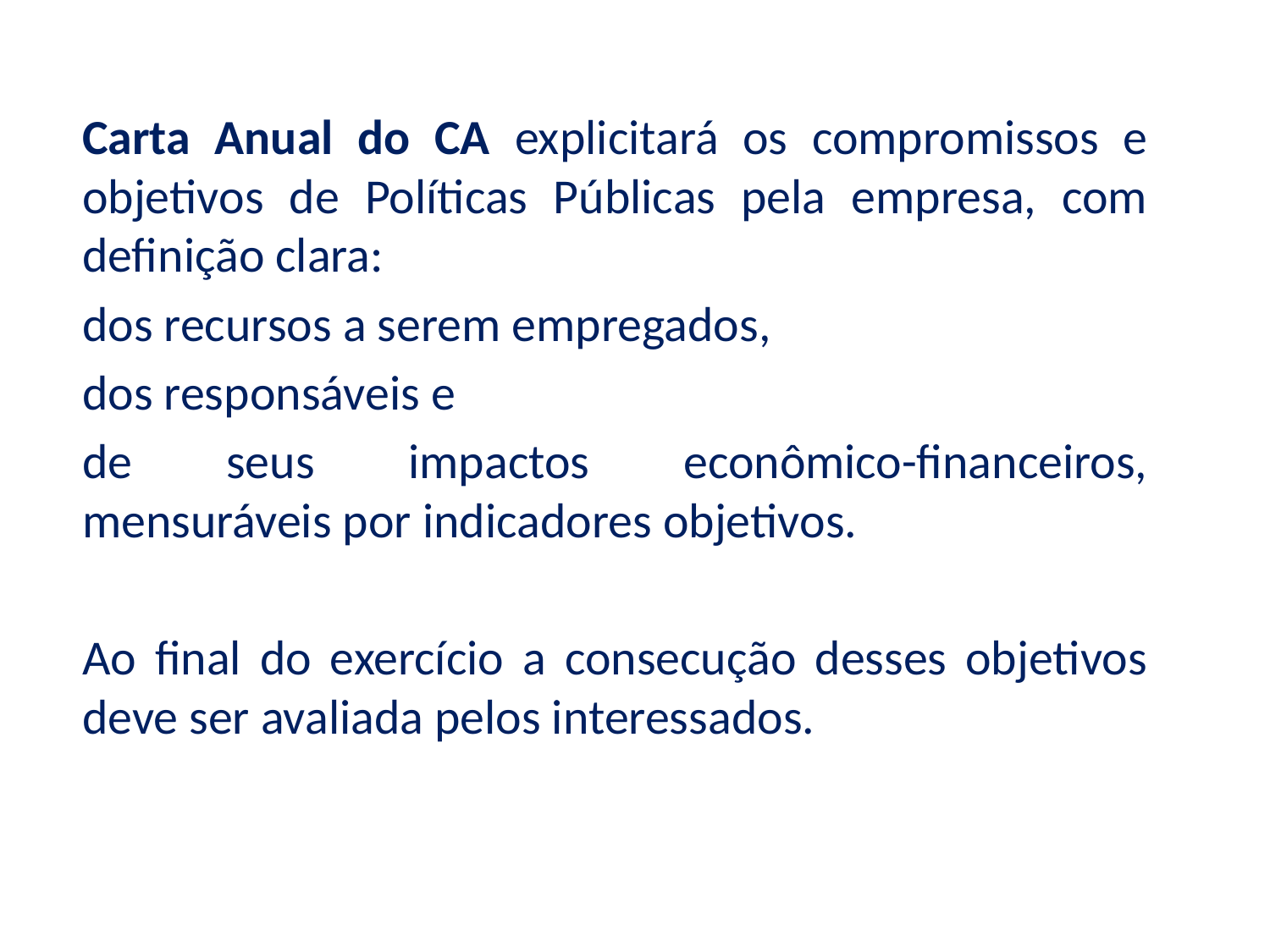

Carta Anual do CA explicitará os compromissos e objetivos de Políticas Públicas pela empresa, com definição clara:
dos recursos a serem empregados,
dos responsáveis e
de seus impactos econômico-financeiros, mensuráveis por indicadores objetivos.

Ao final do exercício a consecução desses objetivos deve ser avaliada pelos interessados.